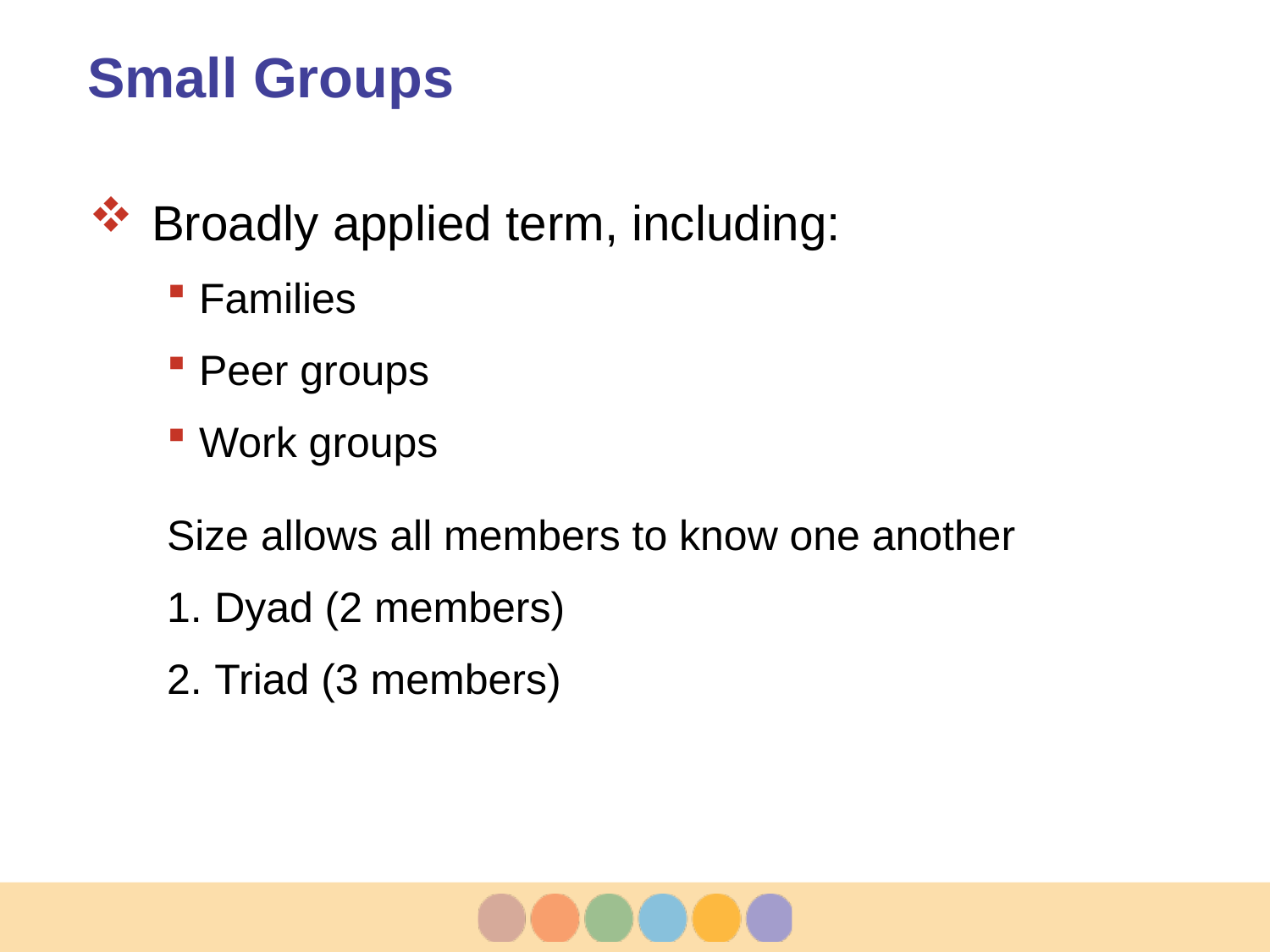

# Small Groups
Broadly applied term, including:
Families
Peer groups
Work groups
Size allows all members to know one another
Dyad (2 members)
Triad (3 members)